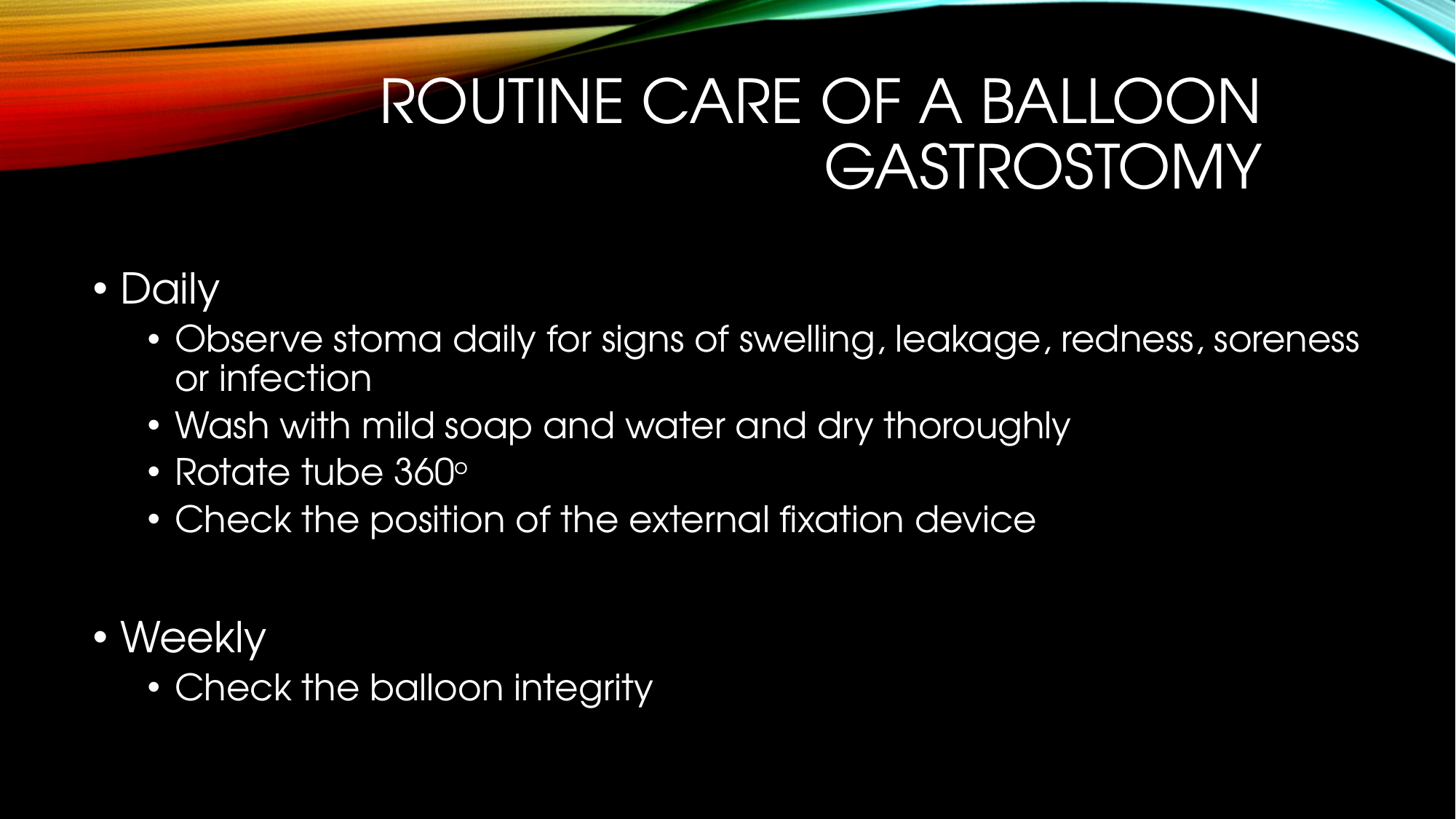

# Routine care of a balloon gastrostomy
Daily
Observe stoma daily for signs of swelling, leakage, redness, soreness or infection
Wash with mild soap and water and dry thoroughly
Rotate tube 360o
Check the position of the external fixation device

Weekly
Check the balloon integrity